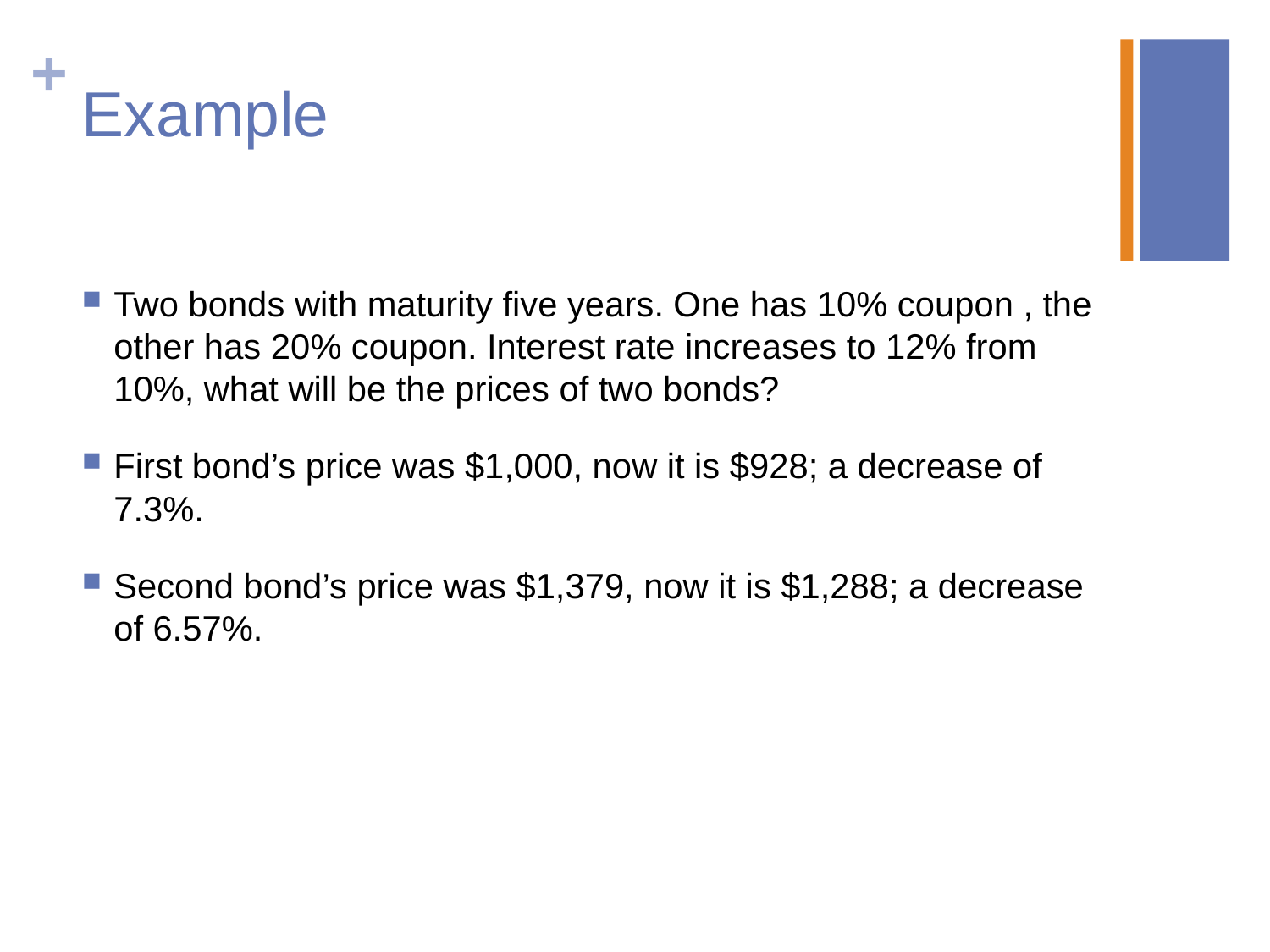

# Example
Two bonds with maturity five years. One has 10% coupon , the other has 20% coupon. Interest rate increases to 12% from 10%, what will be the prices of two bonds?
First bond’s price was $1,000, now it is $928; a decrease of  7.3%.
Second bond’s price was $1,379, now it is $1,288; a decrease of 6.57%.